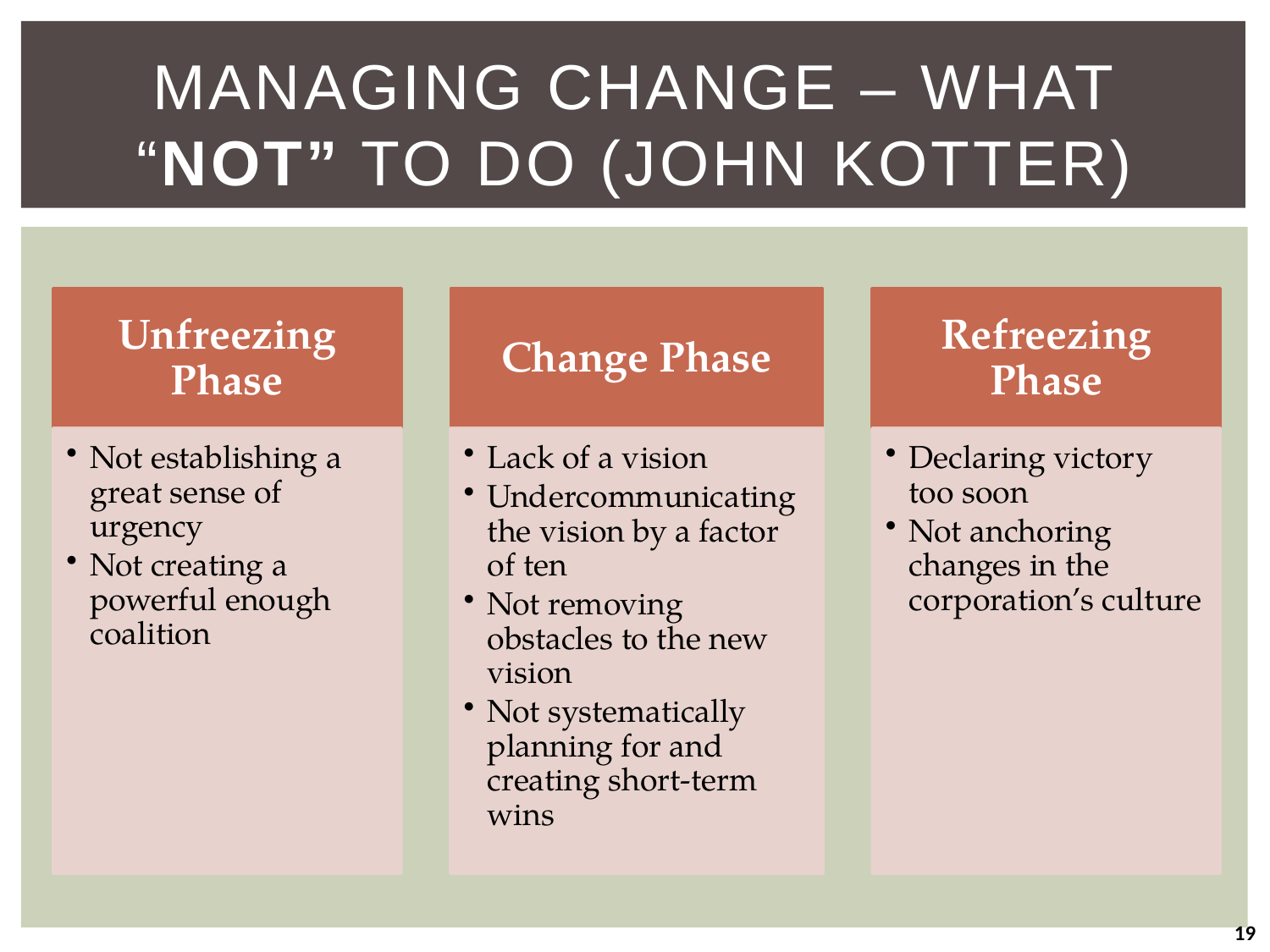

# Managing Change – What “NOT” to do (John Kotter)
Unfreezing Phase
Not establishing a great sense of urgency
Not creating a powerful enough coalition
Change Phase
Lack of a vision
Undercommunicating the vision by a factor of ten
Not removing obstacles to the new vision
Not systematically planning for and creating short-term wins
Refreezing Phase
Declaring victory too soon
Not anchoring changes in the corporation’s culture